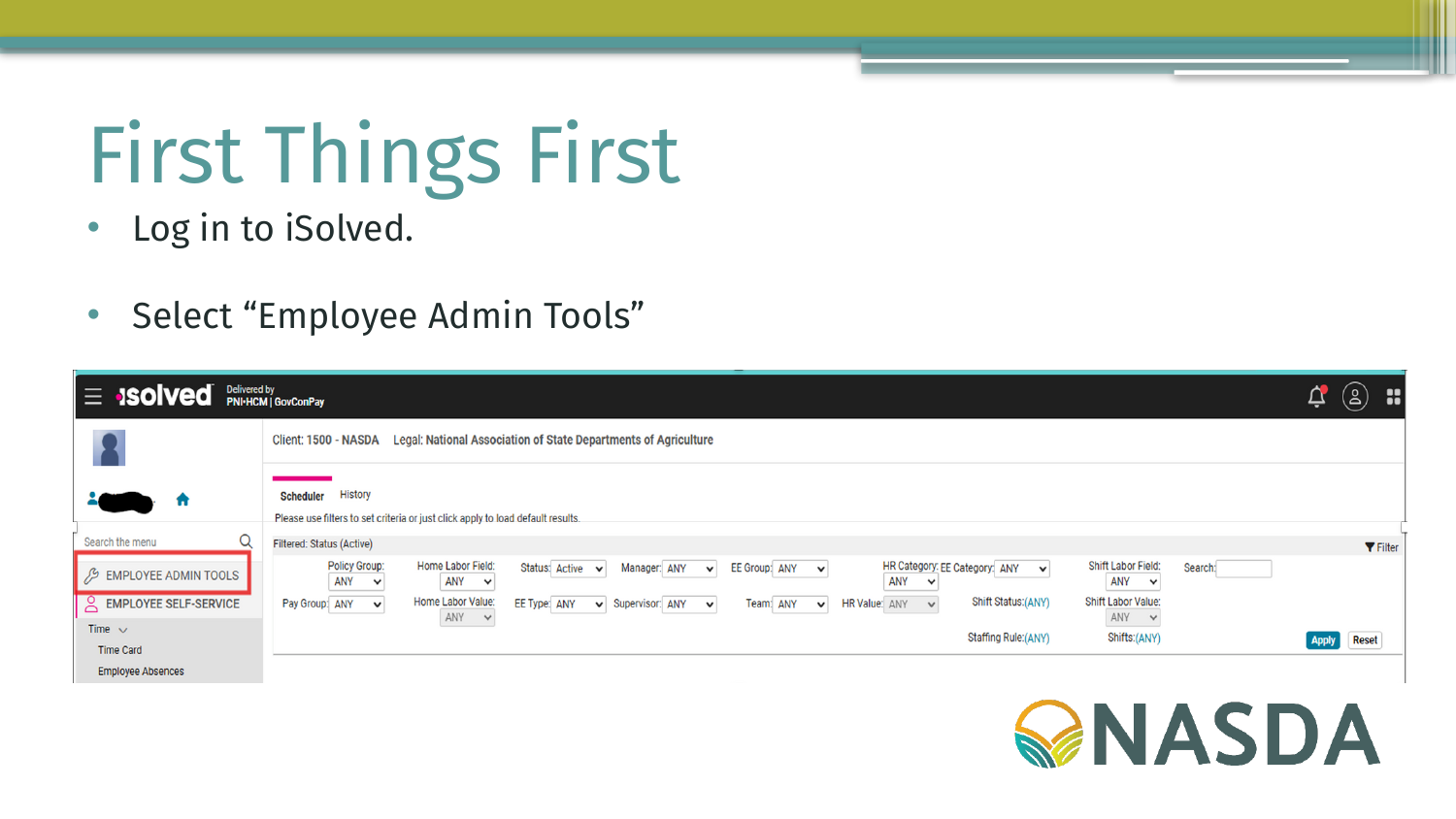

# First Things First
Log in to iSolved.

Select “Employee Admin Tools”